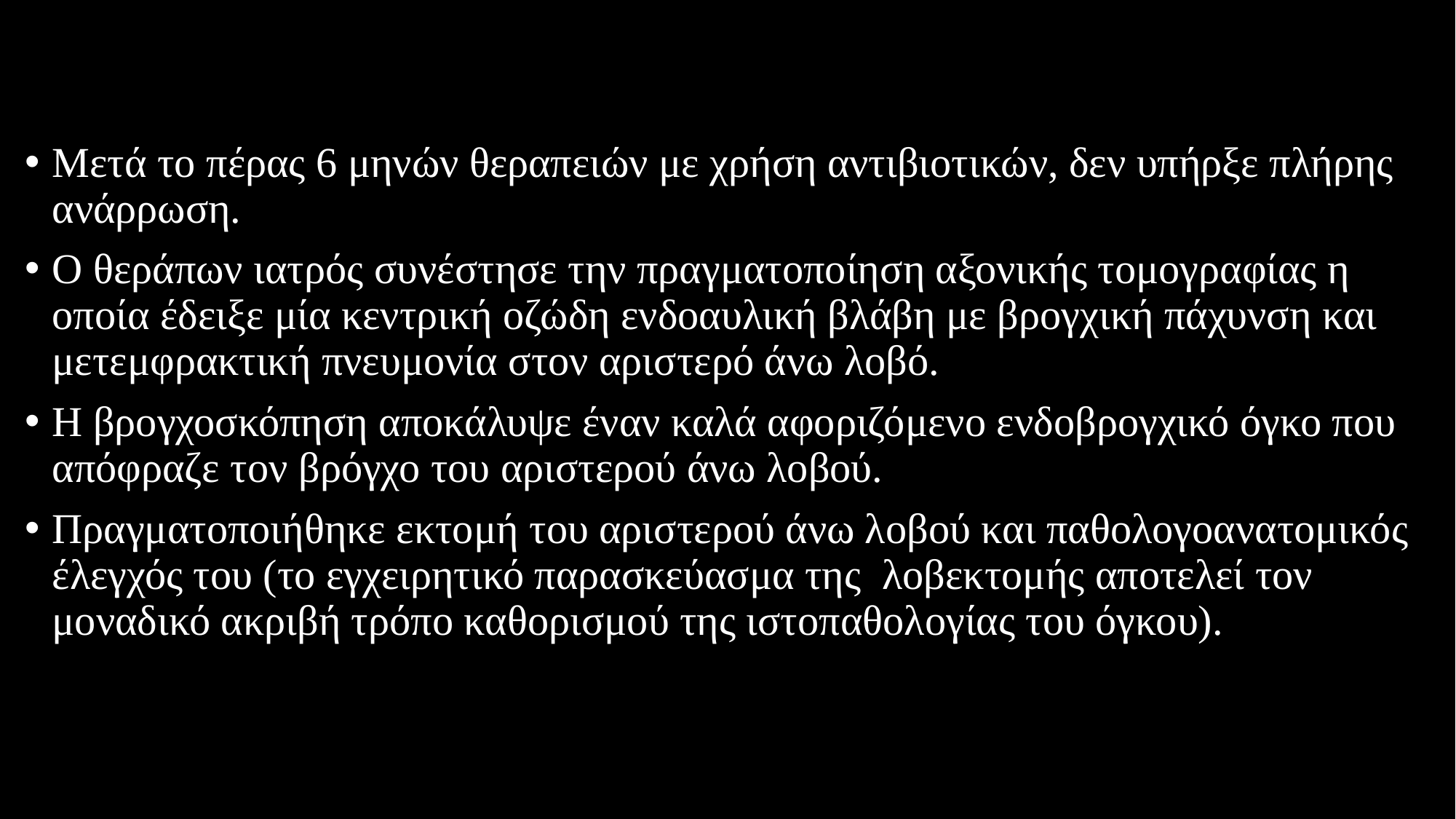

Μετά το πέρας 6 μηνών θεραπειών με χρήση αντιβιοτικών, δεν υπήρξε πλήρης ανάρρωση.
Ο θεράπων ιατρός συνέστησε την πραγματοποίηση αξονικής τομογραφίας η οποία έδειξε μία κεντρική οζώδη ενδοαυλική βλάβη με βρογχική πάχυνση και μετεμφρακτική πνευμονία στον αριστερό άνω λοβό.
Η βρογχοσκόπηση αποκάλυψε έναν καλά αφοριζόμενο ενδοβρογχικό όγκο που απόφραζε τον βρόγχο του αριστερού άνω λοβού.
Πραγματοποιήθηκε εκτομή του αριστερού άνω λοβού και παθολογοανατομικός έλεγχός του (το εγχειρητικό παρασκεύασμα της  λοβεκτομής αποτελεί τον μοναδικό ακριβή τρόπο καθορισμού της ιστοπαθολογίας του όγκου).